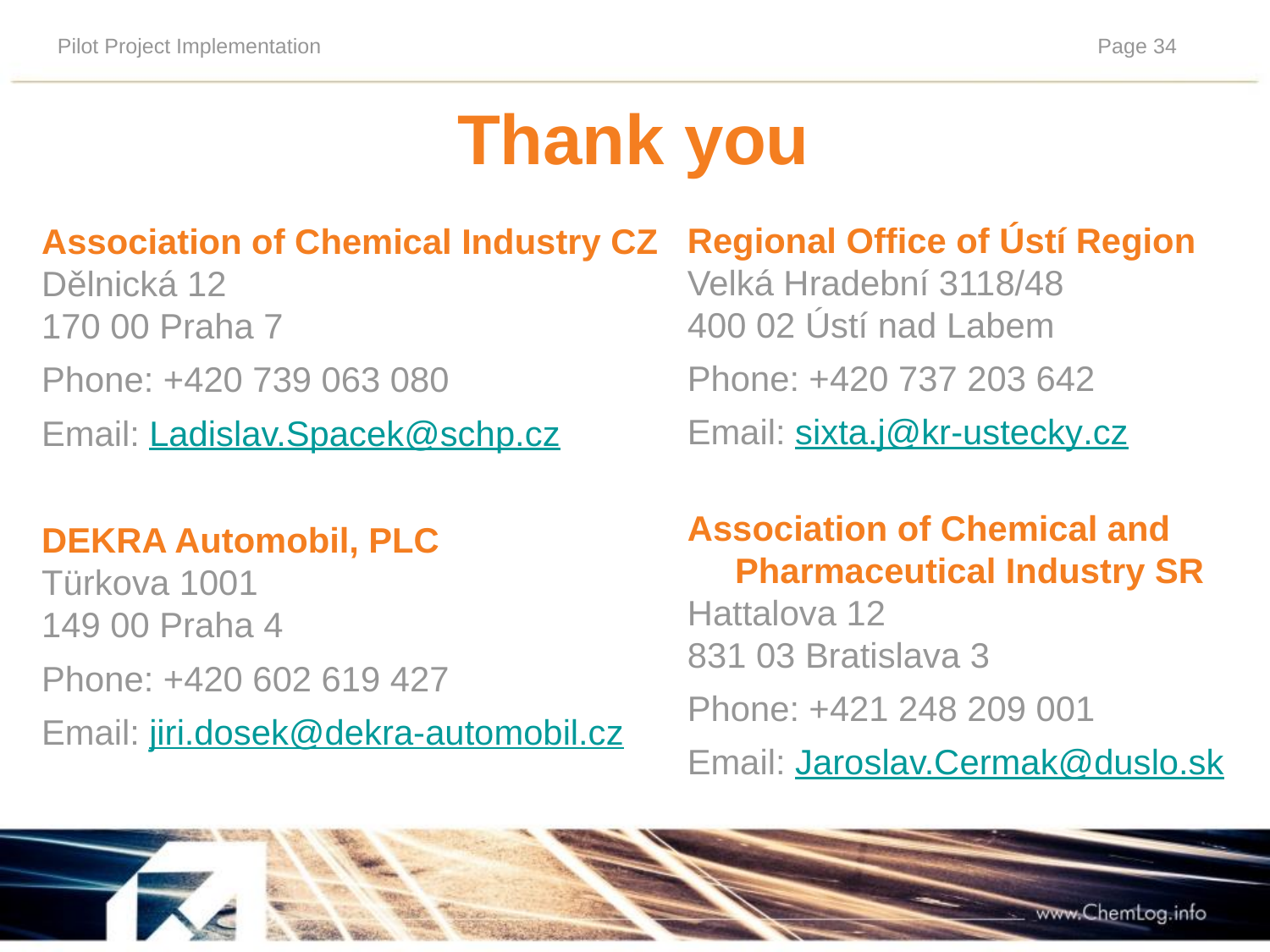

Thank you
Regional Office of Ústí Region
Velká Hradební 3118/48
400 02 Ústí nad Labem
Phone: +420 737 203 642
Email: sixta.j@kr-ustecky.cz

Association of Chemical and Pharmaceutical Industry SR
Hattalova 12
831 03 Bratislava 3
Phone: +421 248 209 001
Email: Jaroslav.Cermak@duslo.sk

Association of Chemical Industry CZ
Dělnická 12
170 00 Praha 7
Phone: +420 739 063 080
Email: Ladislav.Spacek@schp.cz

DEKRA Automobil, PLC
Türkova 1001
149 00 Praha 4
Phone: +420 602 619 427
Email: jiri.dosek@dekra-automobil.cz